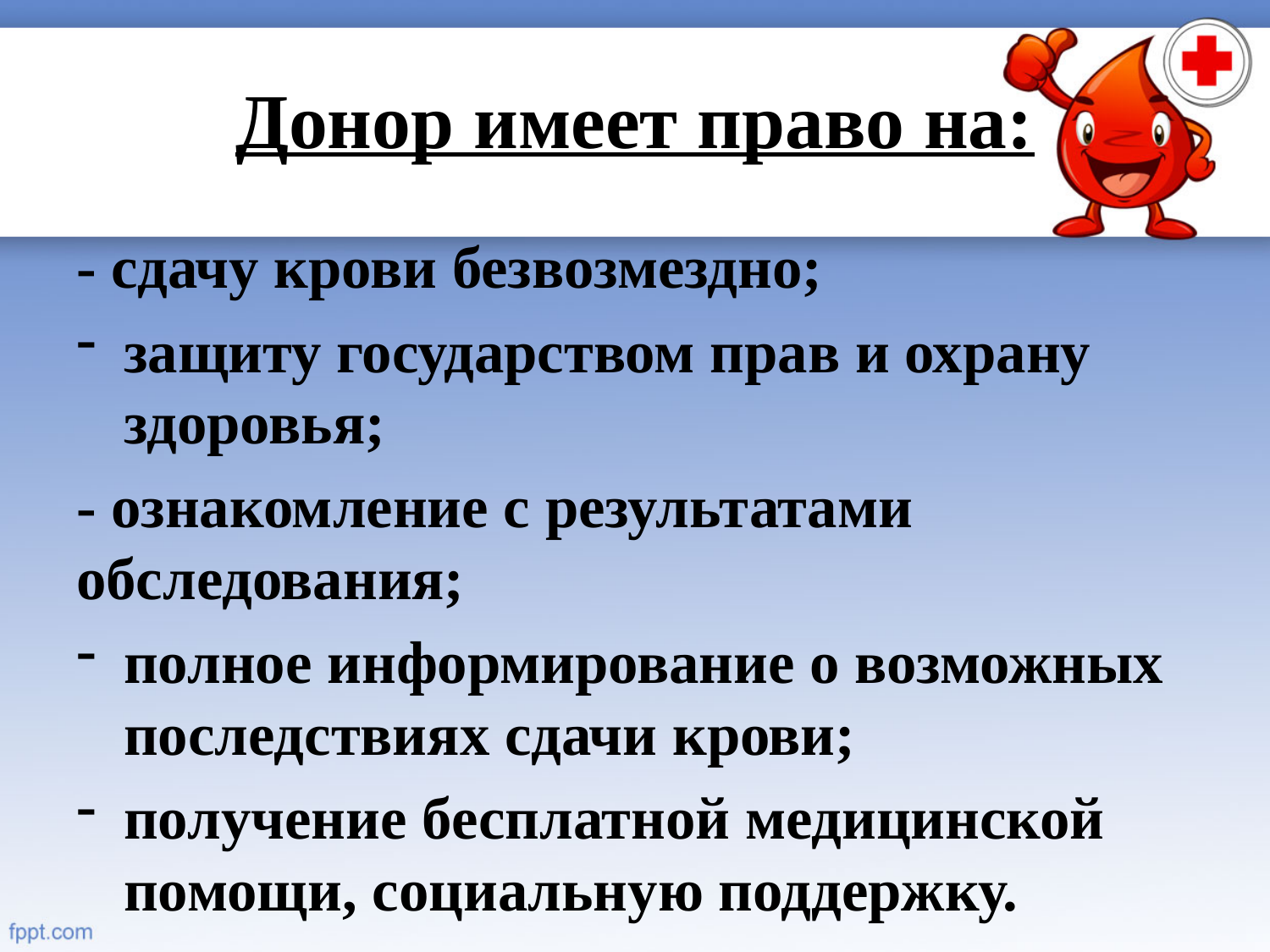

# Донор имеет право на:
- сдачу крови безвозмездно;
защиту государством прав и охрану здоровья;
- ознакомление с результатами обследования;
полное информирование о возможных последствиях сдачи крови;
получение бесплатной медицинской помощи, социальную поддержку.